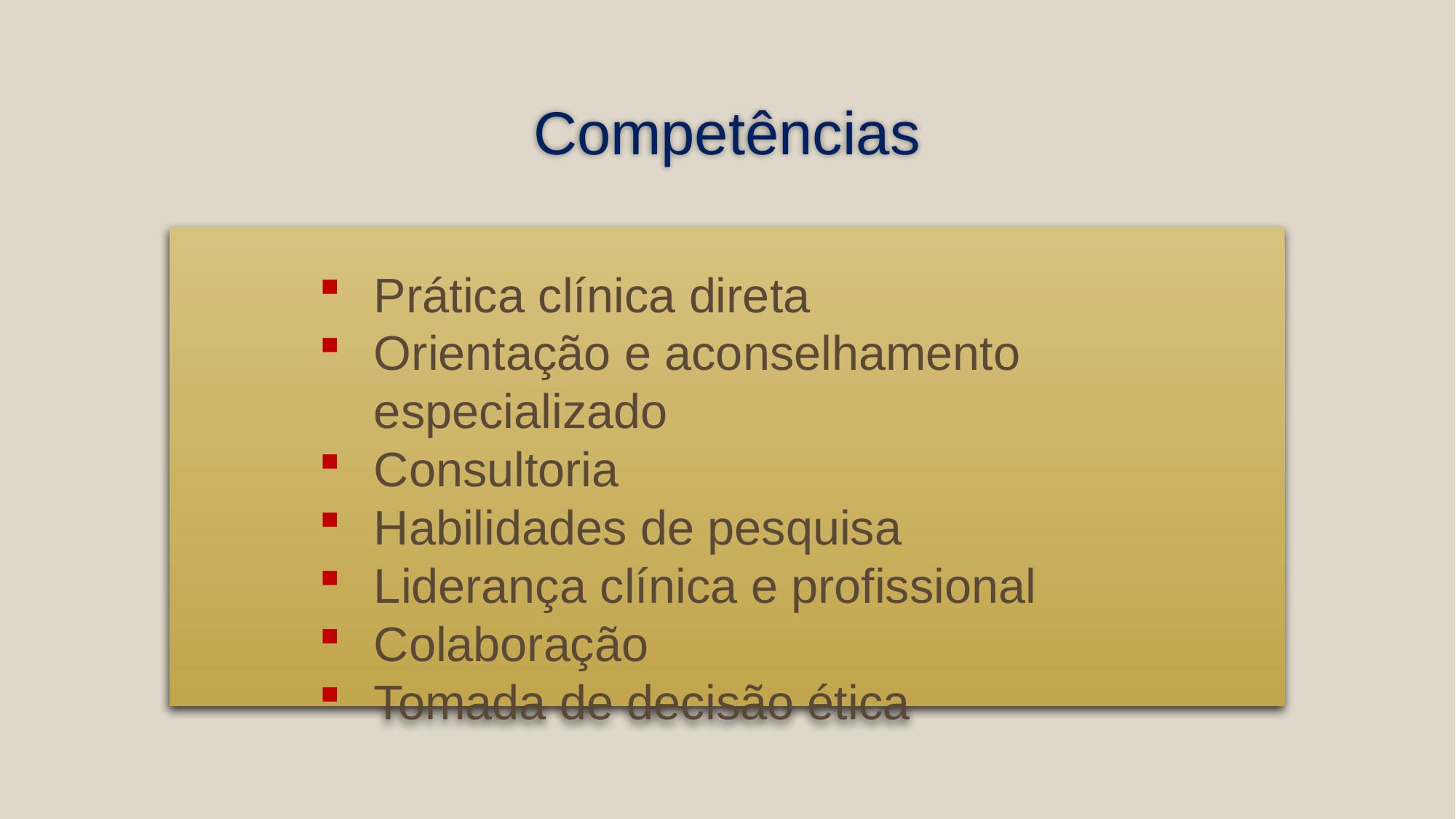

# Competências
Prática clínica direta
Orientação e aconselhamento especializado
Consultoria
Habilidades de pesquisa
Liderança clínica e profissional
Colaboração
Tomada de decisão ética